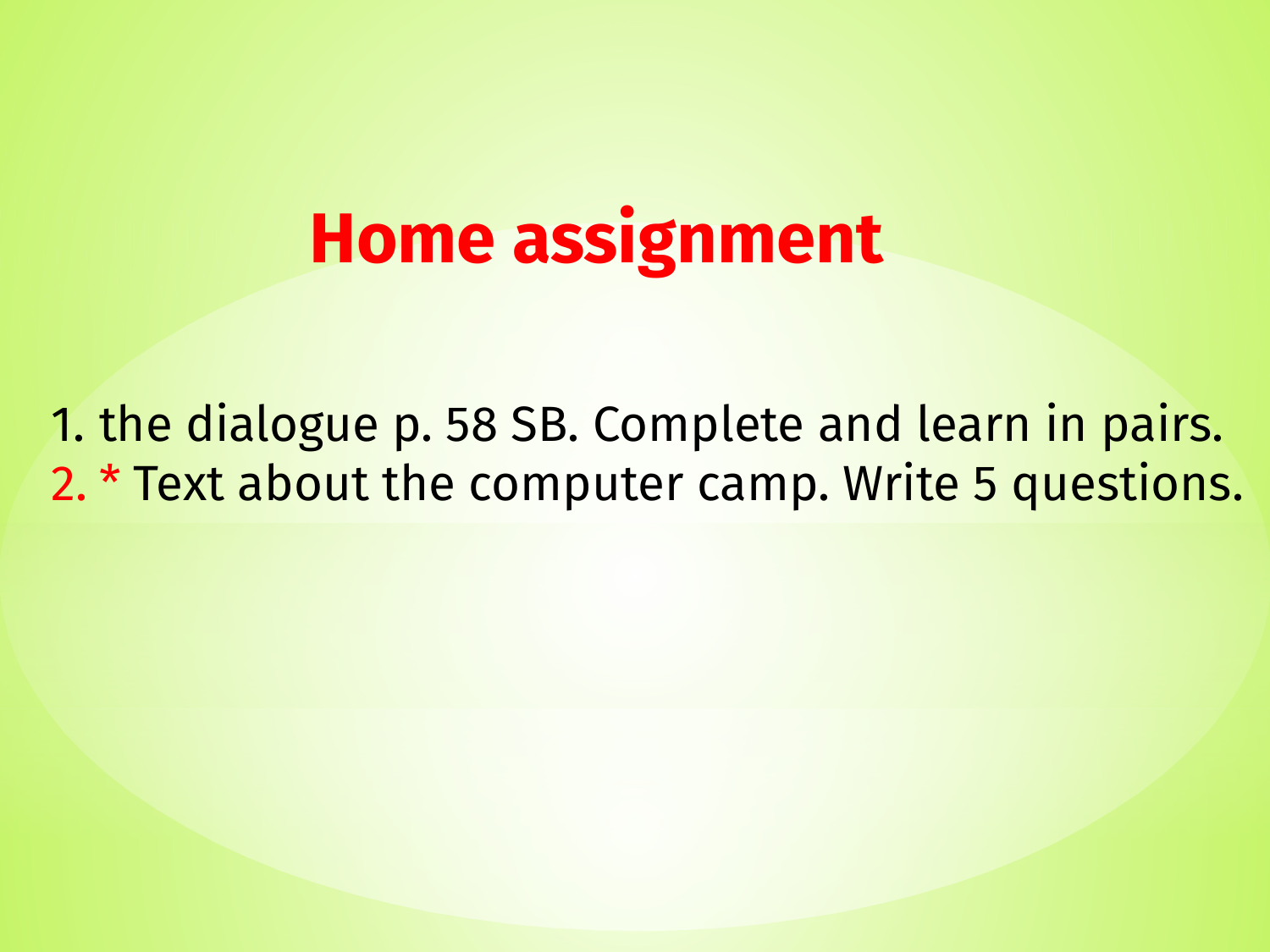

Home assignment
the dialogue p. 58 SB. Complete and learn in pairs.
* Text about the computer camp. Write 5 questions.